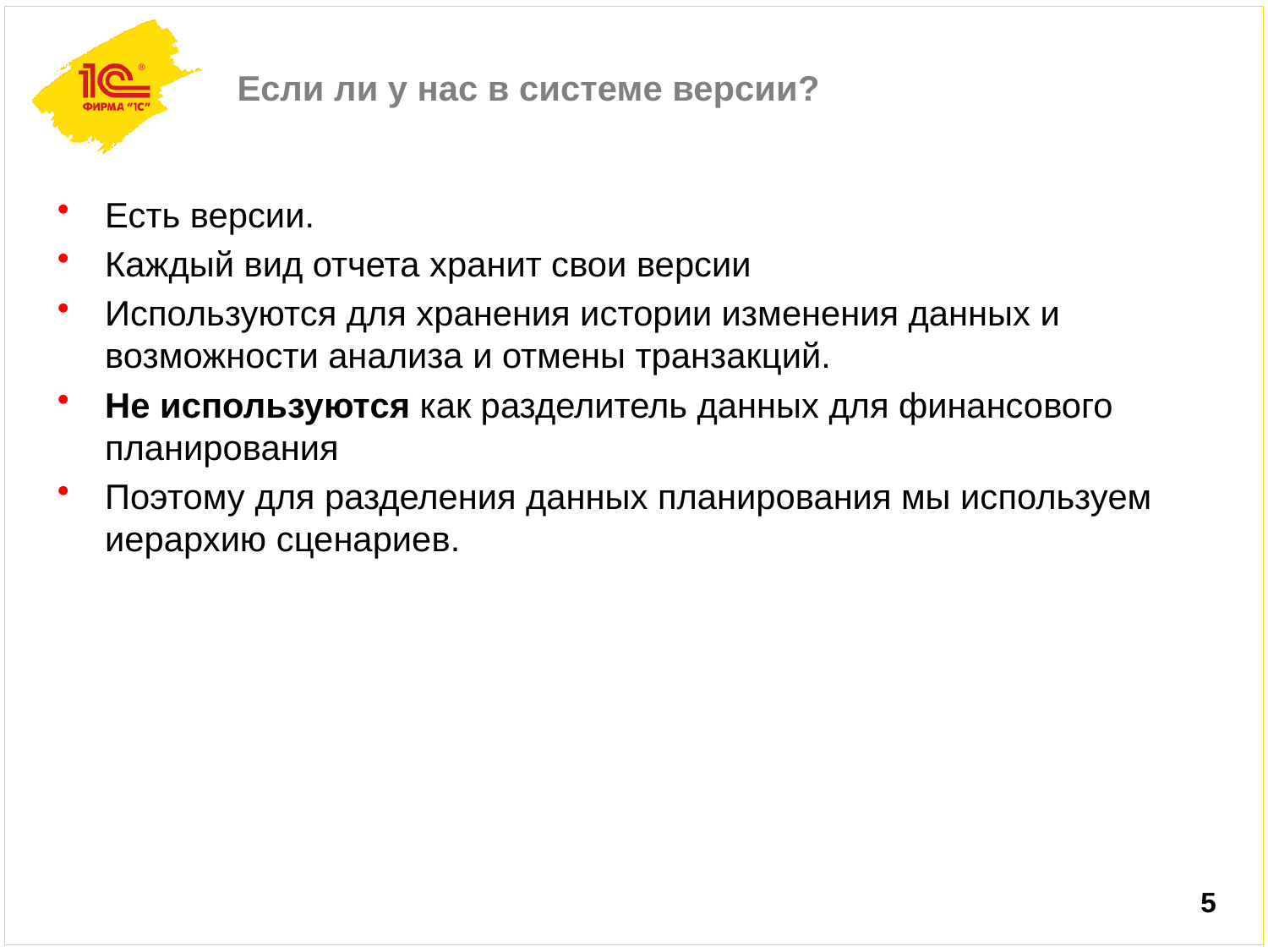

# Если ли у нас в системе версии?
Есть версии.
Каждый вид отчета хранит свои версии
Используются для хранения истории изменения данных и возможности анализа и отмены транзакций.
Не используются как разделитель данных для финансового планирования
Поэтому для разделения данных планирования мы используем иерархию сценариев.